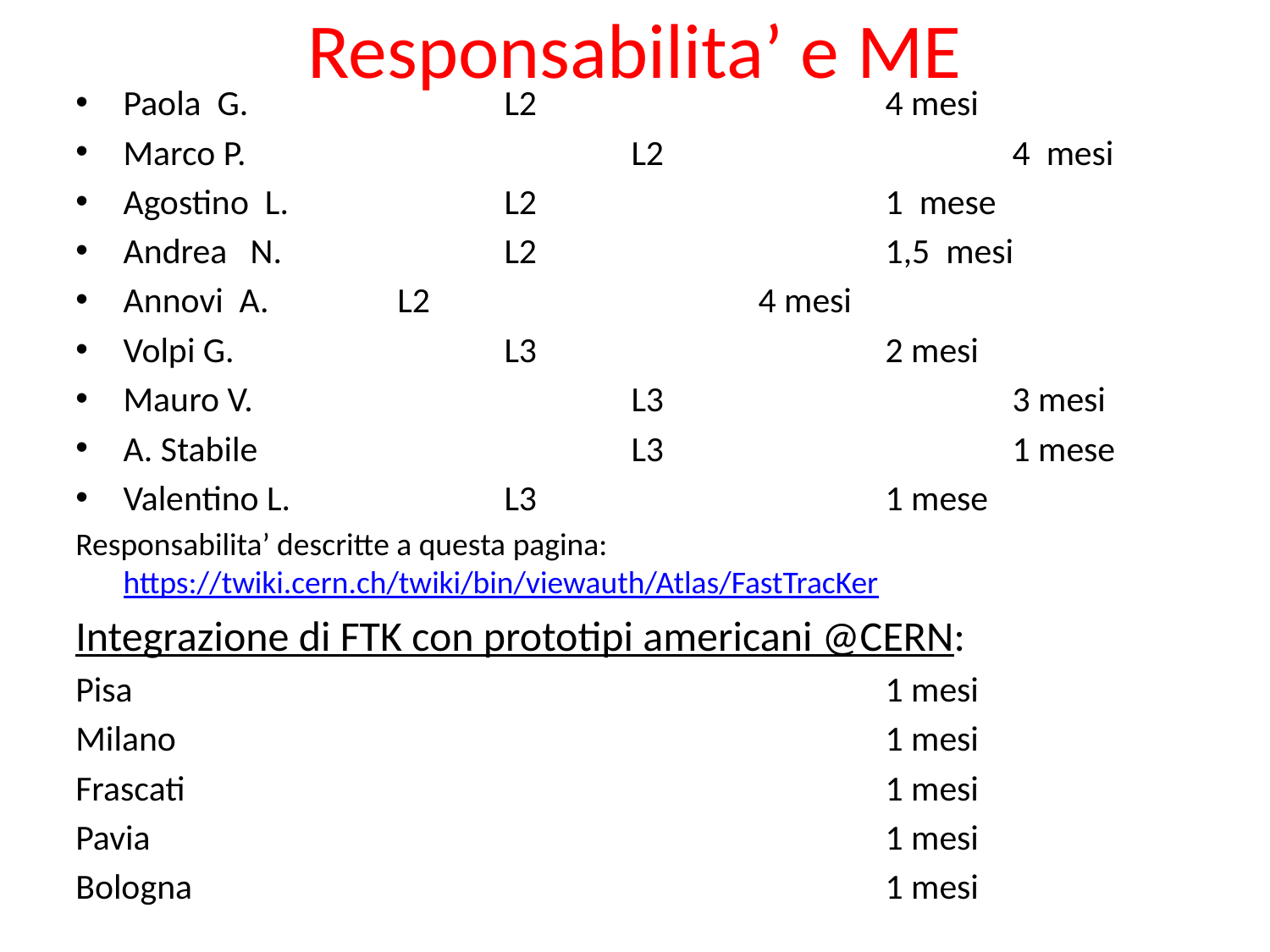

# Responsabilita’ e ME
Paola  G.			L2   			4 mesi
Marco P. 			L2  			4  mesi
Agostino  L.		L2  			1  mese
Andrea	N.		L2			1,5  mesi
Annovi  A.                L2			4 mesi
Volpi G.			L3			2 mesi
Mauro V.			L3  			3 mesi
A. Stabile			L3			1 mese
Valentino L.		L3			1 mese
Responsabilita’ descritte a questa pagina: https://twiki.cern.ch/twiki/bin/viewauth/Atlas/FastTracKer
Integrazione di FTK con prototipi americani @CERN:
Pisa    						1 mesi
Milano						1 mesi
Frascati						1 mesi
Pavia						1 mesi
Bologna						1 mesi
Mel & Paola - USC 20-1-2010

12